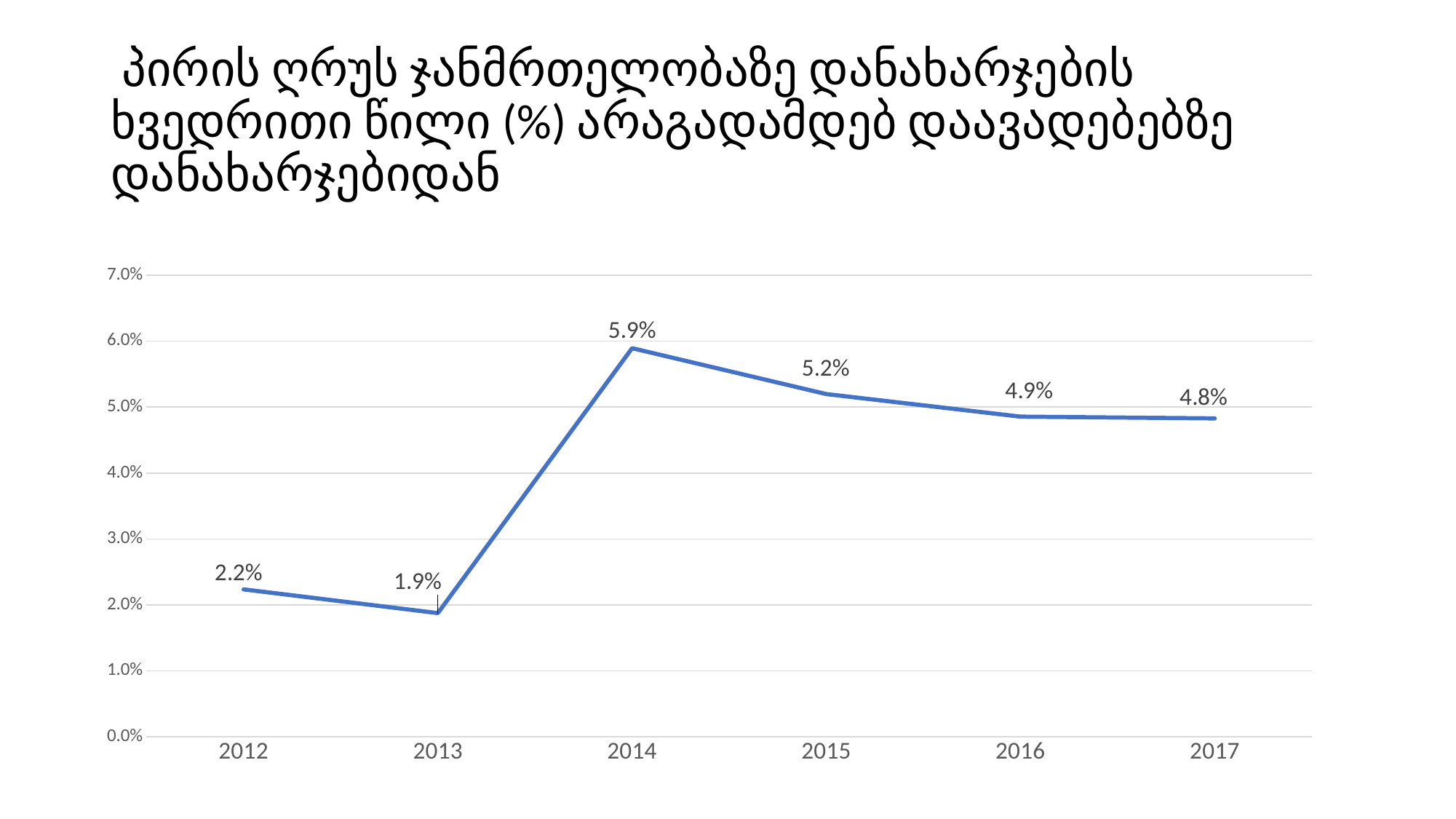

# პირის ღრუს ჯანმრთელობაზე დანახარჯების ხვედრითი წილი (%) არაგადამდებ დაავადებებზე დანახარჯებიდან

### Chart

| Category | Category 1 |
|---|---|
| 2012 | 0.022352948705739374 |
| 2013 | 0.01875174873701989 |
| 2014 | 0.05893966221480781 |
| 2015 | 0.0519799696243972 |
| 2016 | 0.04855788714018391 |
| 2017 | 0.048289658776741094 |